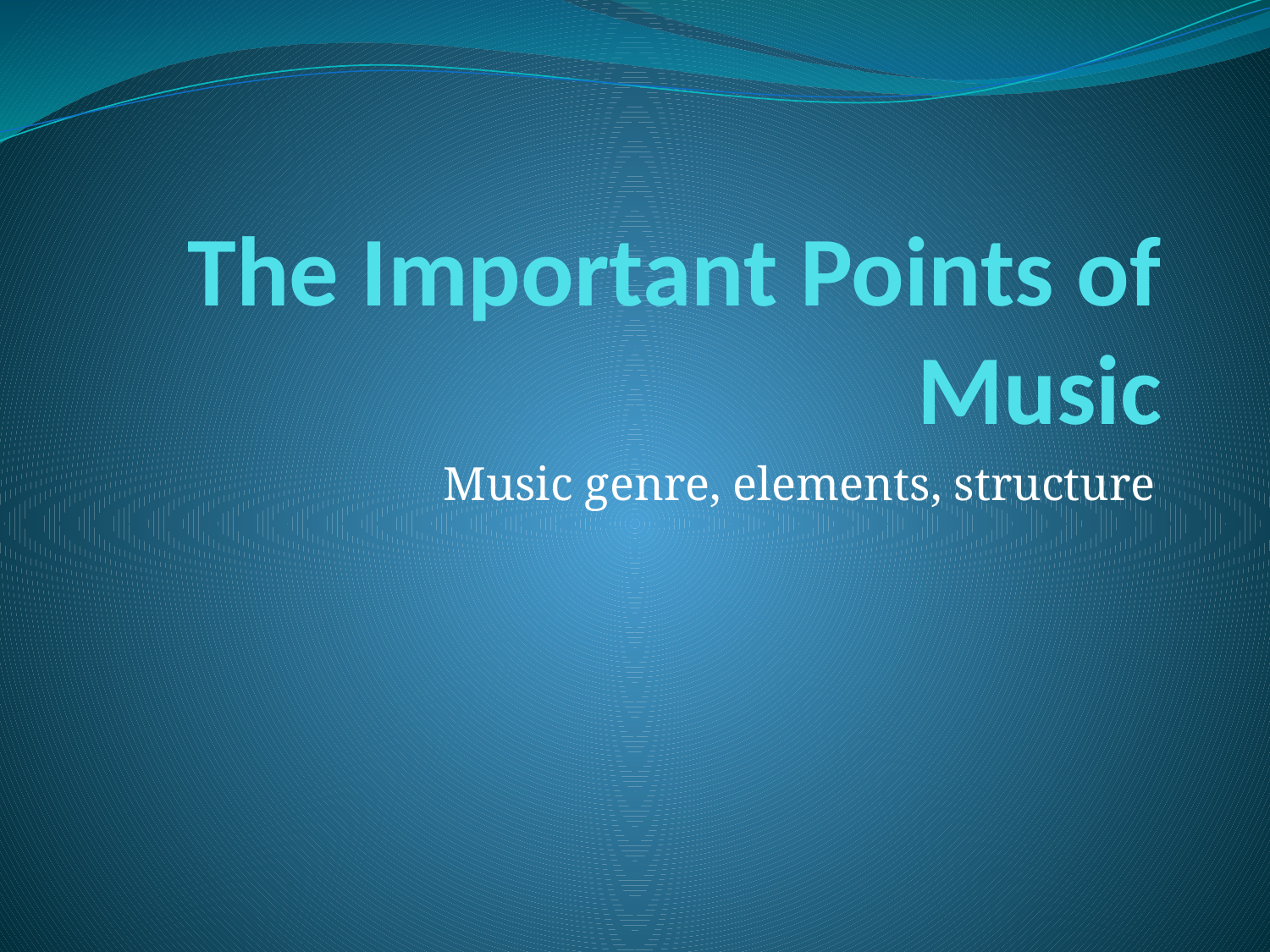

# The Important Points of Music
Music genre, elements, structure